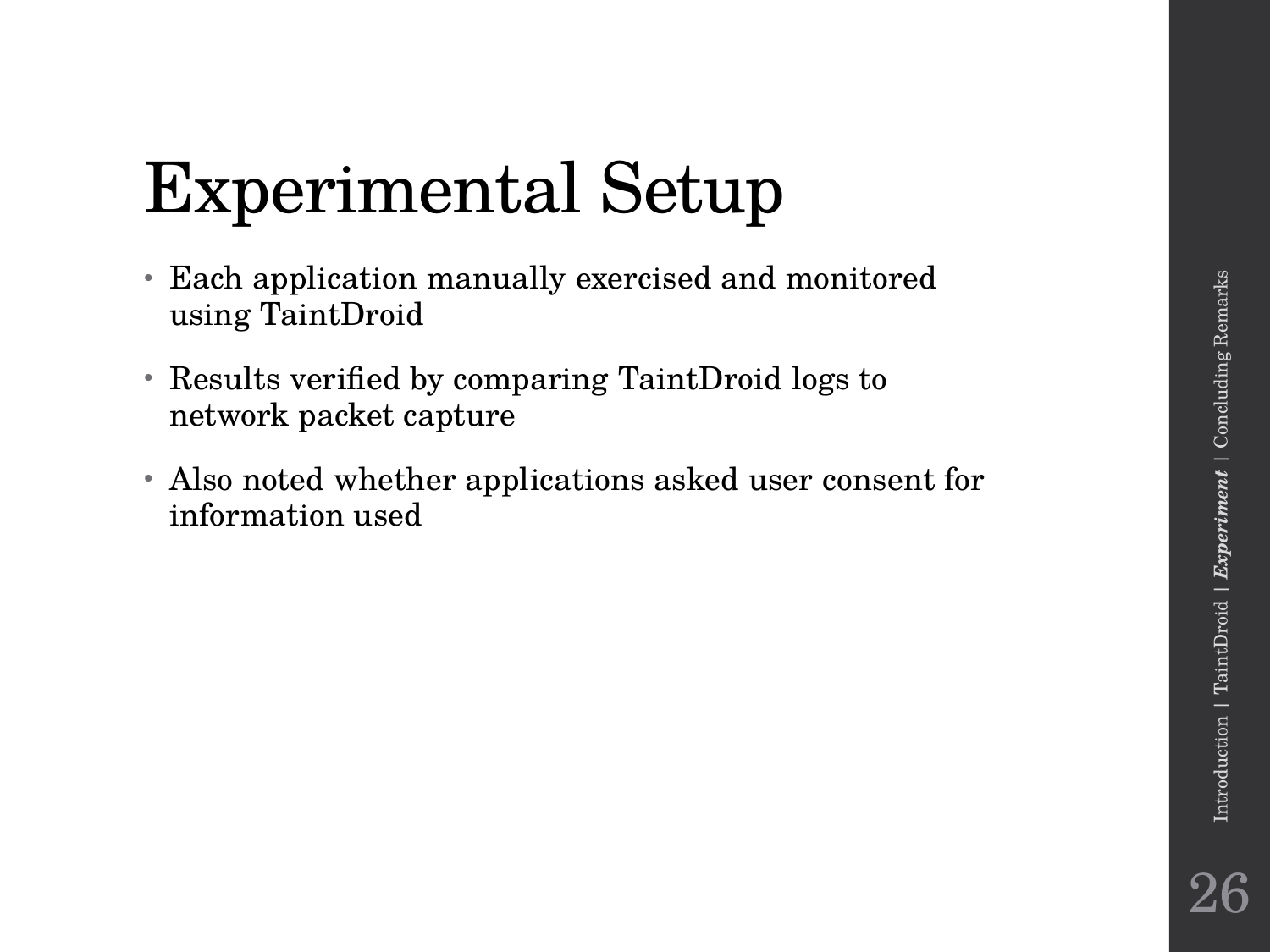

# Experimental Setup
Each application manually exercised and monitored using TaintDroid
Results verified by comparing TaintDroid logs to network packet capture
Also noted whether applications asked user consent for information used
Introduction | TaintDroid | Experiment | Concluding Remarks
26